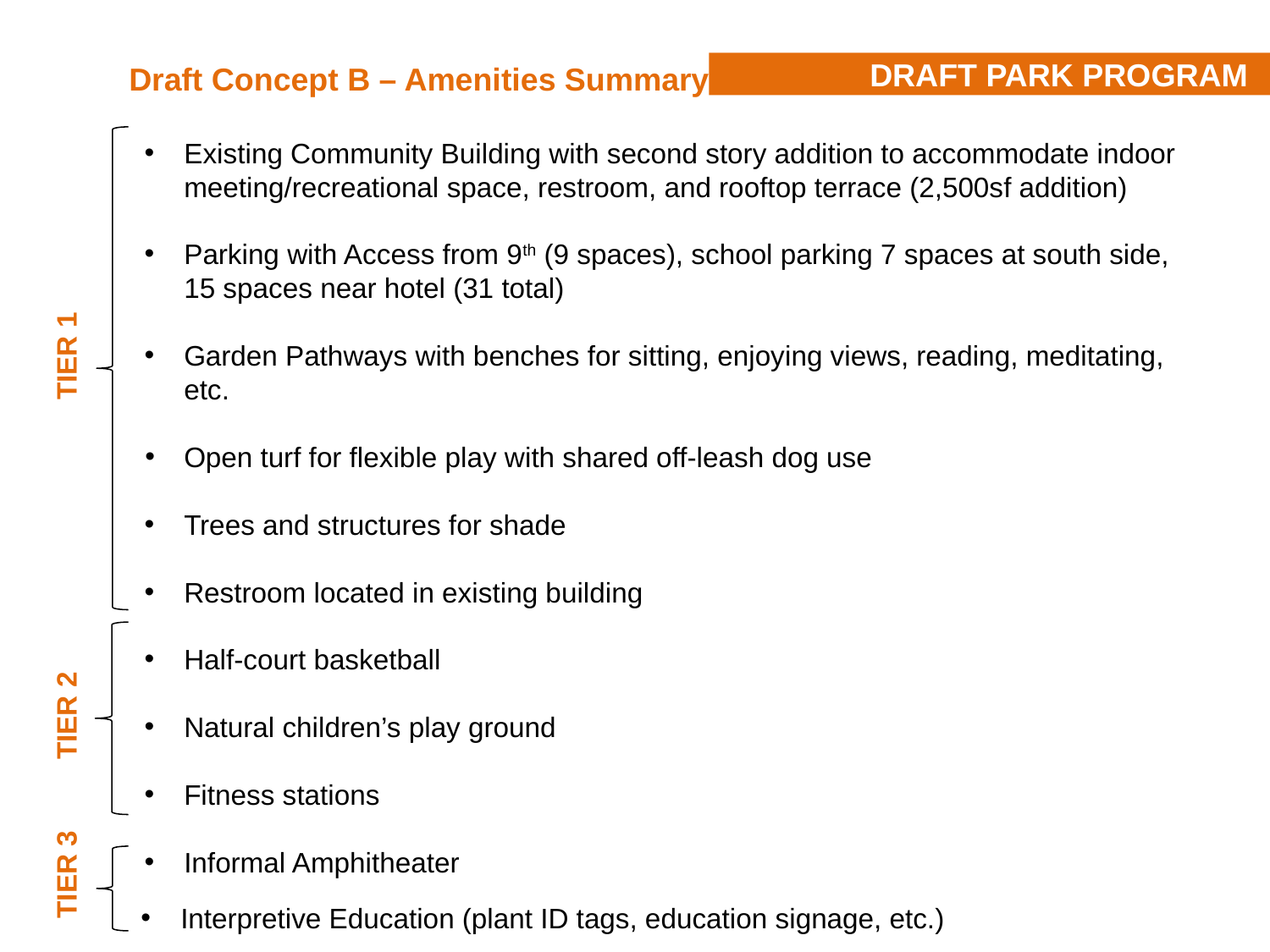

DRAFT PARK PROGRAM
Draft Concept B – Amenities Summary

Existing Community Building with second story addition to accommodate indoor meeting/recreational space, restroom, and rooftop terrace (2,500sf addition)

Parking with Access from 9th (9 spaces), school parking 7 spaces at south side, 15 spaces near hotel (31 total)

Garden Pathways with benches for sitting, enjoying views, reading, meditating, etc.

Open turf for flexible play with shared off-leash dog use

Trees and structures for shade

Restroom located in existing building

Half-court basketball

Natural children’s play ground

Fitness stations

Informal Amphitheater

TIER 1

TIER 2

TIER 3
Interpretive Education (plant ID tags, education signage, etc.)